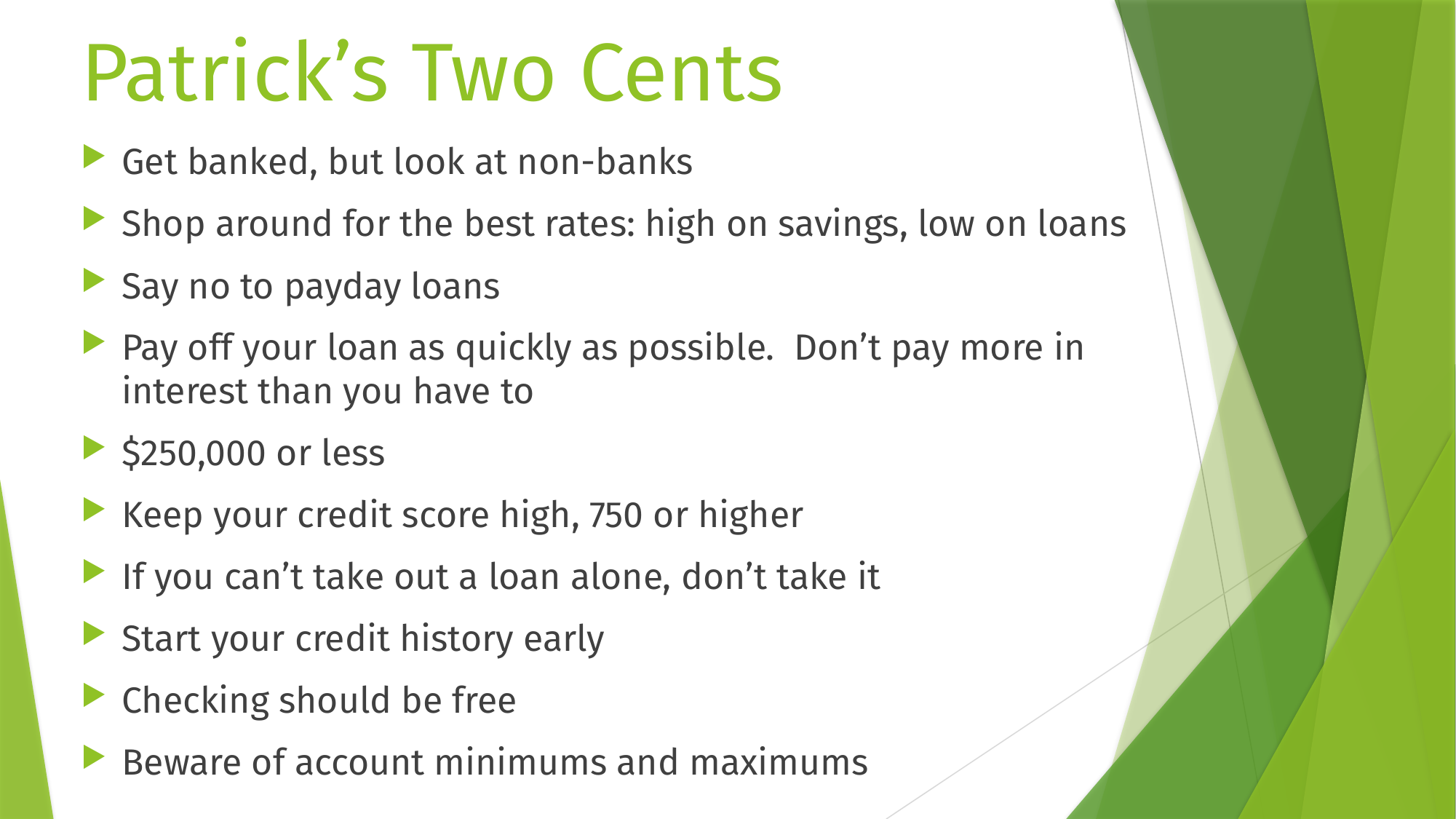

# Patrick’s Two Cents
Get banked, but look at non-banks
Shop around for the best rates: high on savings, low on loans
Say no to payday loans
Pay off your loan as quickly as possible.  Don’t pay more in interest than you have to
$250,000 or less
Keep your credit score high, 750 or higher
If you can’t take out a loan alone, don’t take it
Start your credit history early
Checking should be free
Beware of account minimums and maximums